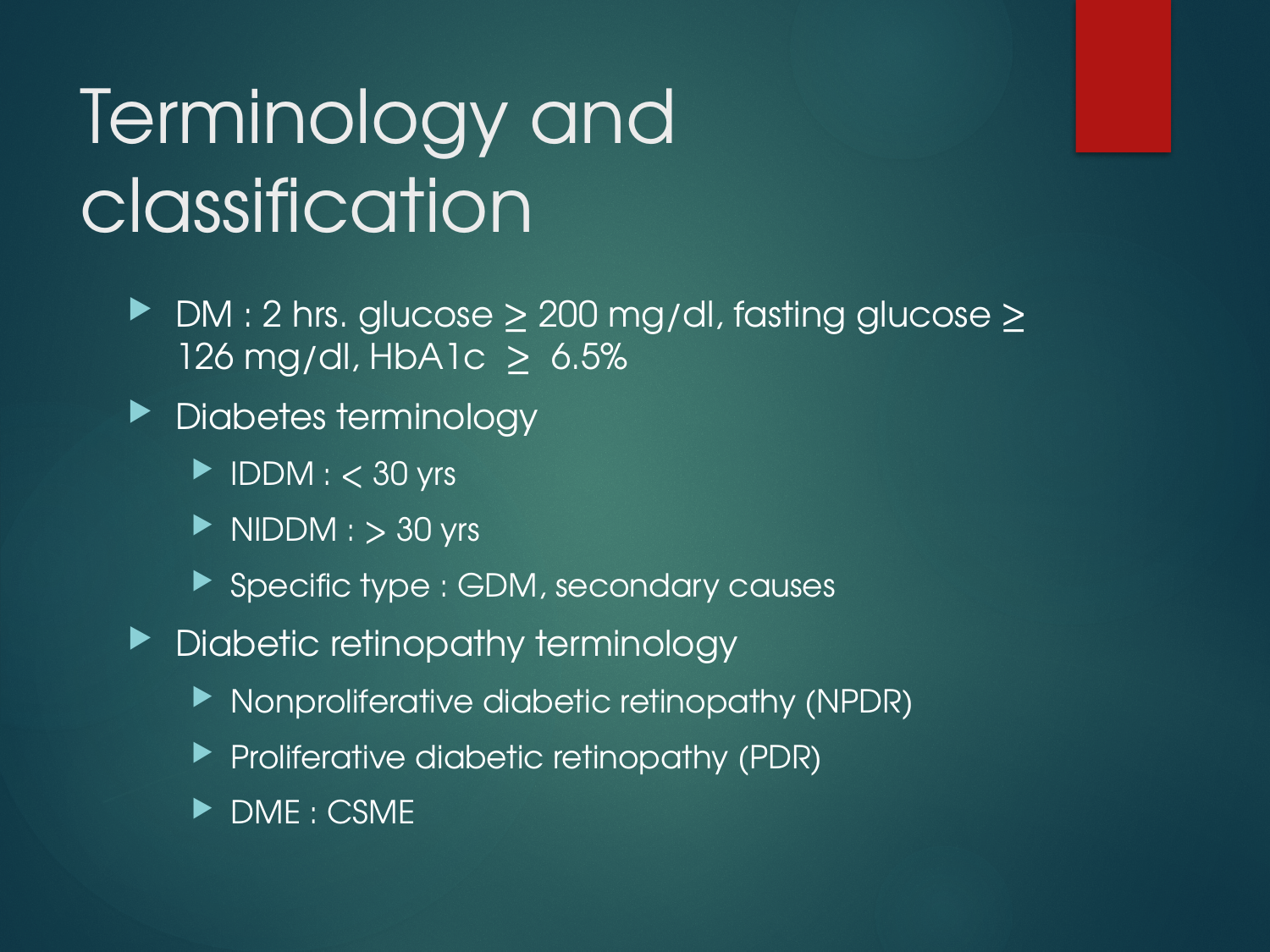

# Terminology and classification
DM : 2 hrs. glucose ≥ 200 mg/dl, fasting glucose ≥ 126 mg/dl, HbA1c  ≥  6.5%
Diabetes terminology
IDDM : < 30 yrs
NIDDM : > 30 yrs
Specific type : GDM, secondary causes
Diabetic retinopathy terminology
Nonproliferative diabetic retinopathy (NPDR)
Proliferative diabetic retinopathy (PDR)
DME : CSME